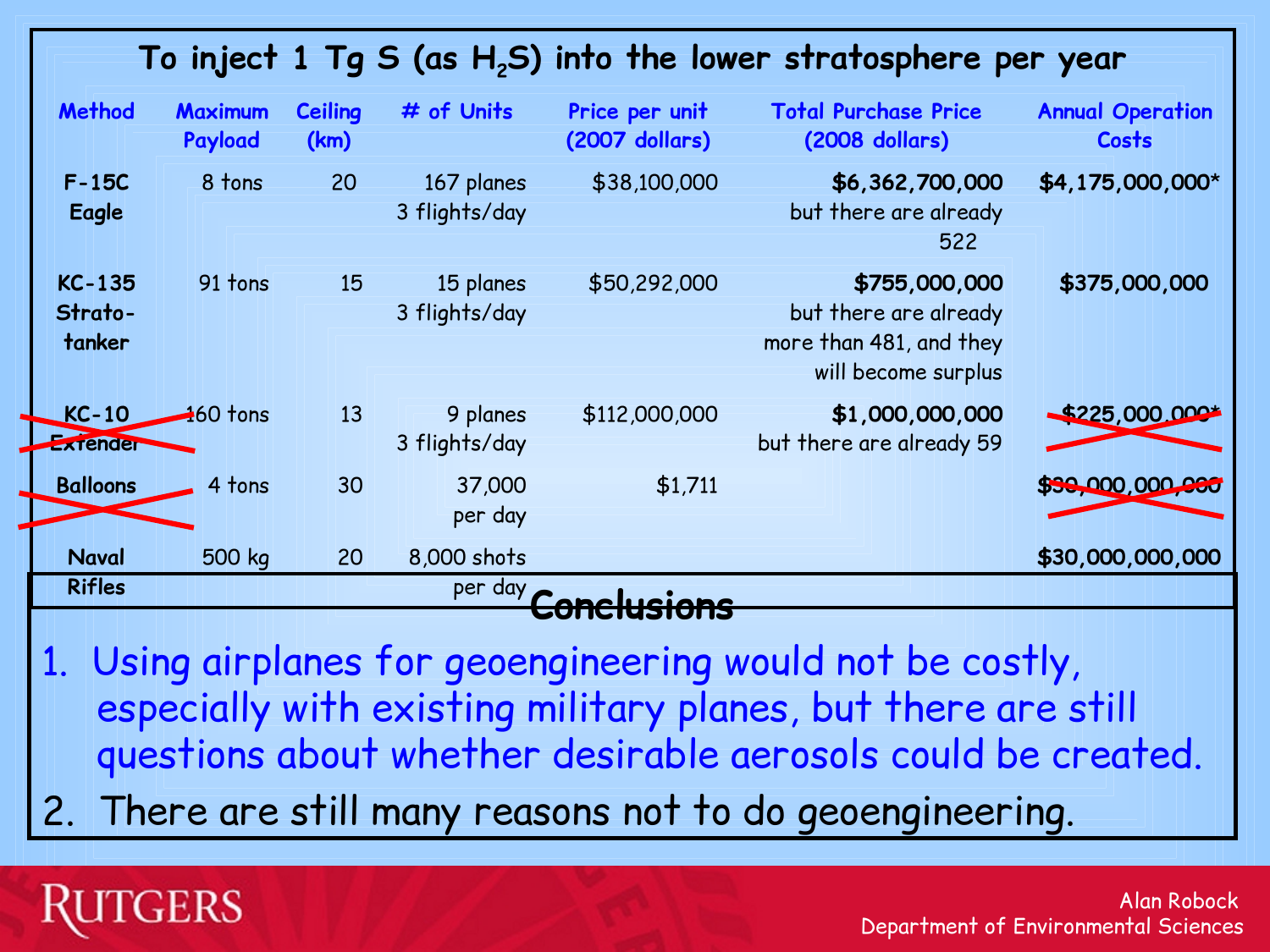

| To inject 1 Tg S (as H2S) into the lower stratosphere per year |  |  |  |  |  |  |
| --- | --- | --- | --- | --- | --- | --- |
| Method | Maximum Payload | Ceiling (km) | # of Units | Price per unit (2007 dollars) | Total Purchase Price (2008 dollars) | Annual Operation Costs |
| F-15C Eagle | 8 tons | 20 | 167 planes 3 flights/day | $38,100,000 | $6,362,700,000 but there are already 522 | $4,175,000,000\* |
| KC-135 Strato-tanker | 91 tons | 15 | 15 planes 3 flights/day | $50,292,000 | $755,000,000 but there are already more than 481, and they will become surplus | $375,000,000 |
| KC-10 Extender | 160 tons | 13 | 9 planes 3 flights/day | $112,000,000 | $1,000,000,000 but there are already 59 | $225,000,000\* |
| Balloons | 4 tons | 30 | 37,000 per day | $1,711 |  | $30,000,000,000 |
| Naval Rifles | 500 kg | 20 | 8,000 shots per day |  |  | $30,000,000,000 |

Conclusions
1.  Using airplanes for geoengineering would not be costly, especially with existing military planes, but there are still questions about whether desirable aerosols could be created.
2.  There are still many reasons not to do geoengineering.